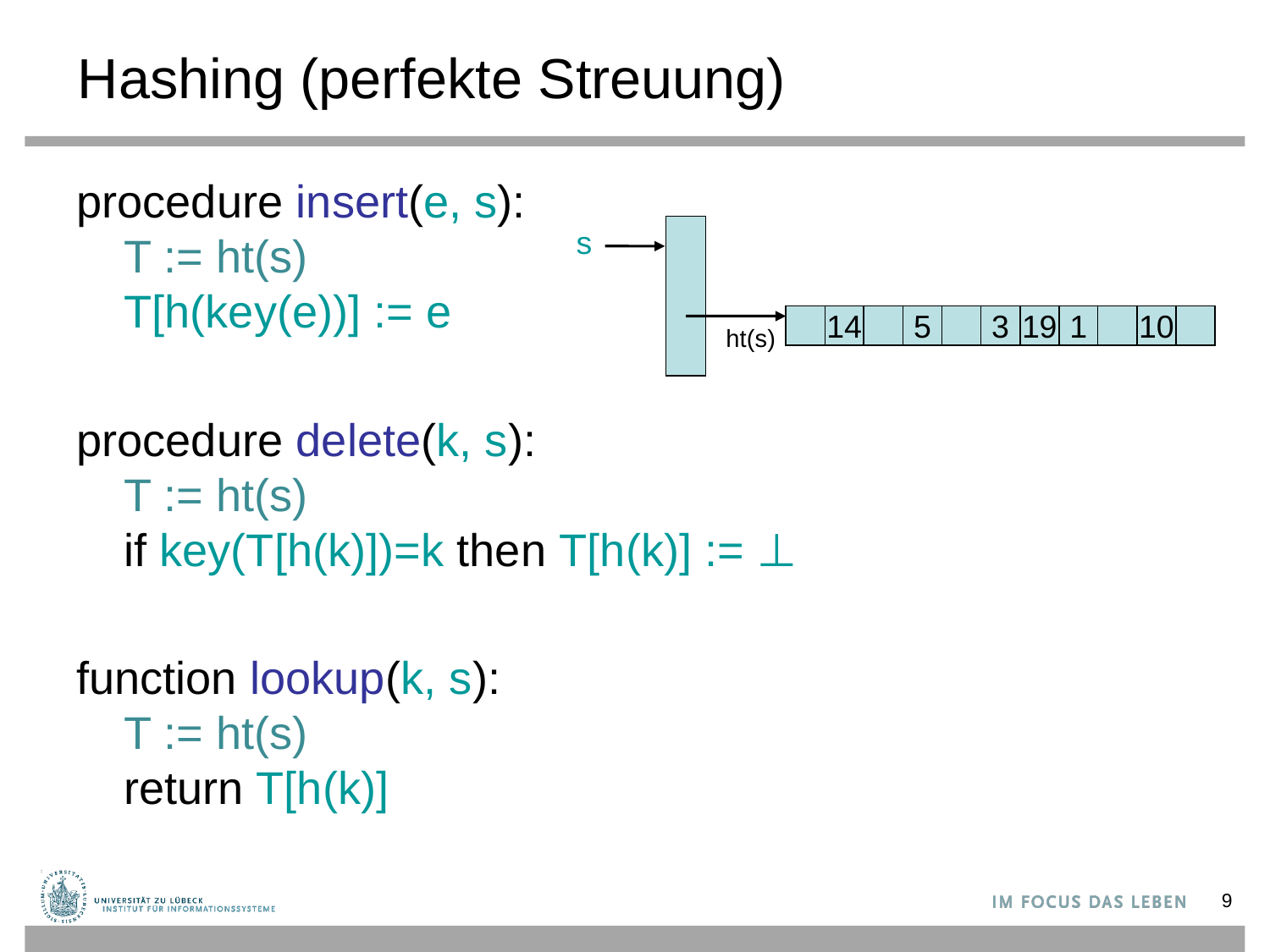

# Hashing (perfekte Streuung)
procedure insert(e, s):
T := ht(s)
T[h(key(e))] := e

procedure delete(k, s):
T := ht(s)
if key(T[h(k)])=k then T[h(k)] := ⊥

function lookup(k, s):
T := ht(s)
return T[h(k)]
s

14
5
3
19
1
10

ht(s)
9